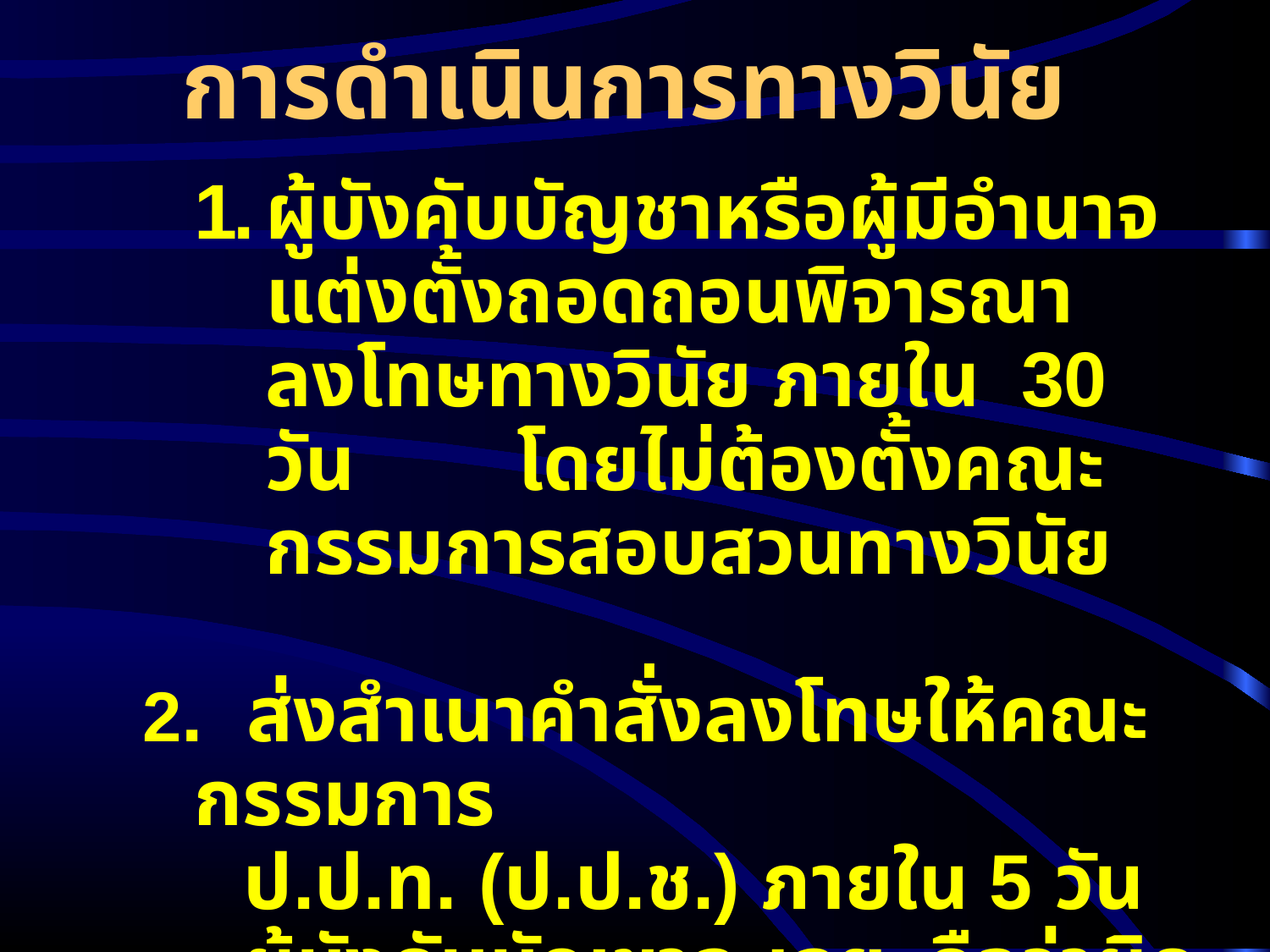

# การดำเนินการทางวินัย
ผู้บังคับบัญชาหรือผู้มีอำนาจแต่งตั้งถอดถอนพิจารณาลงโทษทางวินัย ภายใน  30 วัน        โดยไม่ต้องตั้งคณะกรรมการสอบสวนทางวินัย

 2.  ส่งสำเนาคำสั่งลงโทษให้คณะกรรมการ
      ป.ป.ท. (ป.ป.ช.) ภายใน 5 วัน
      ผู้บังคับบัญชาละเลย  ถือว่าผิดวินัย	หรือ
      กฎหมายระเบียบข้อบังคับว่าด้วยการ
      บริหารงานบุคคล